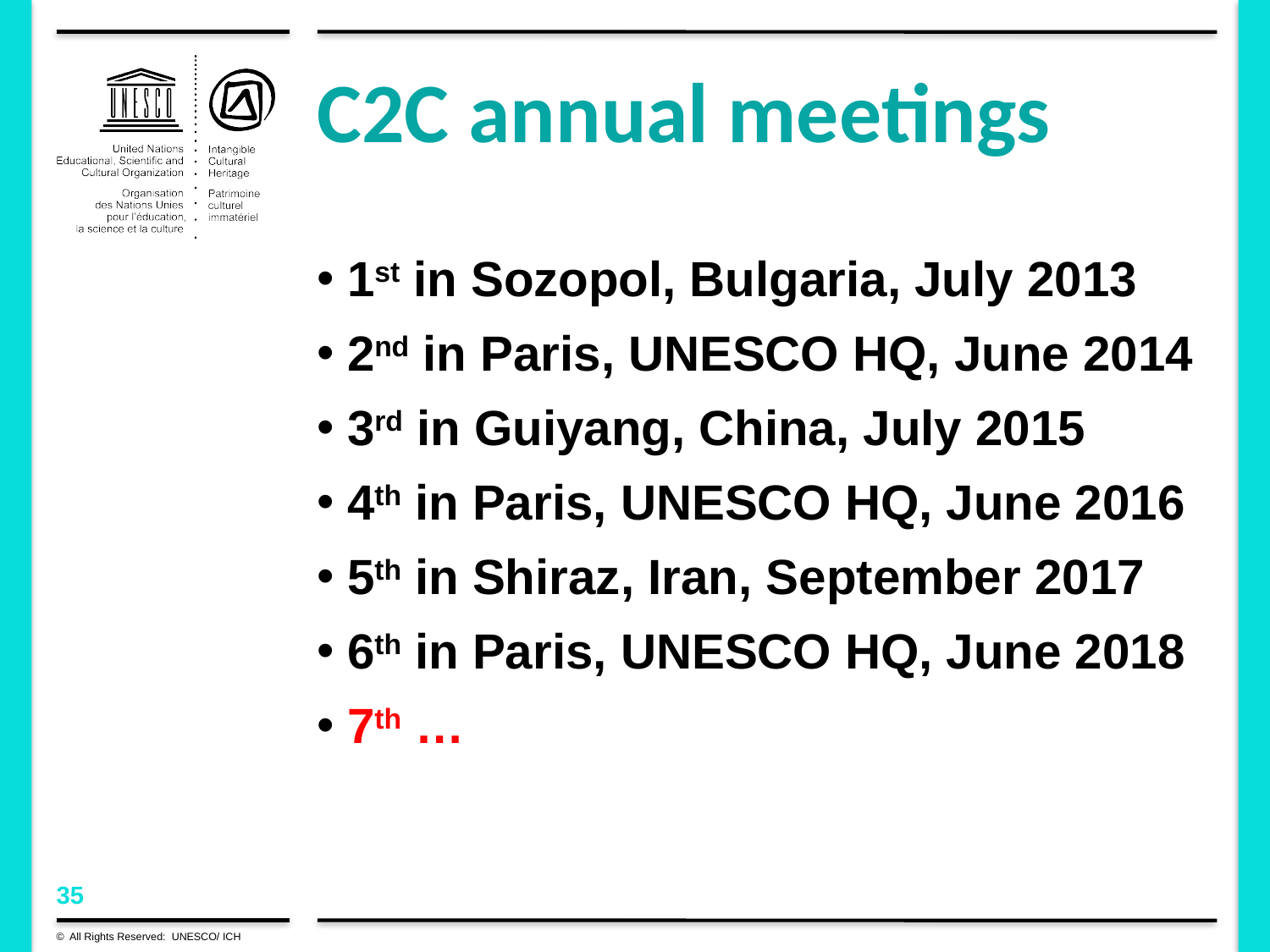

# C2C annual meetings
1st in Sozopol, Bulgaria, July 2013
2nd in Paris, UNESCO HQ, June 2014
3rd in Guiyang, China, July 2015
4th in Paris, UNESCO HQ, June 2016
5th in Shiraz, Iran, September 2017
6th in Paris, UNESCO HQ, June 2018
7th …